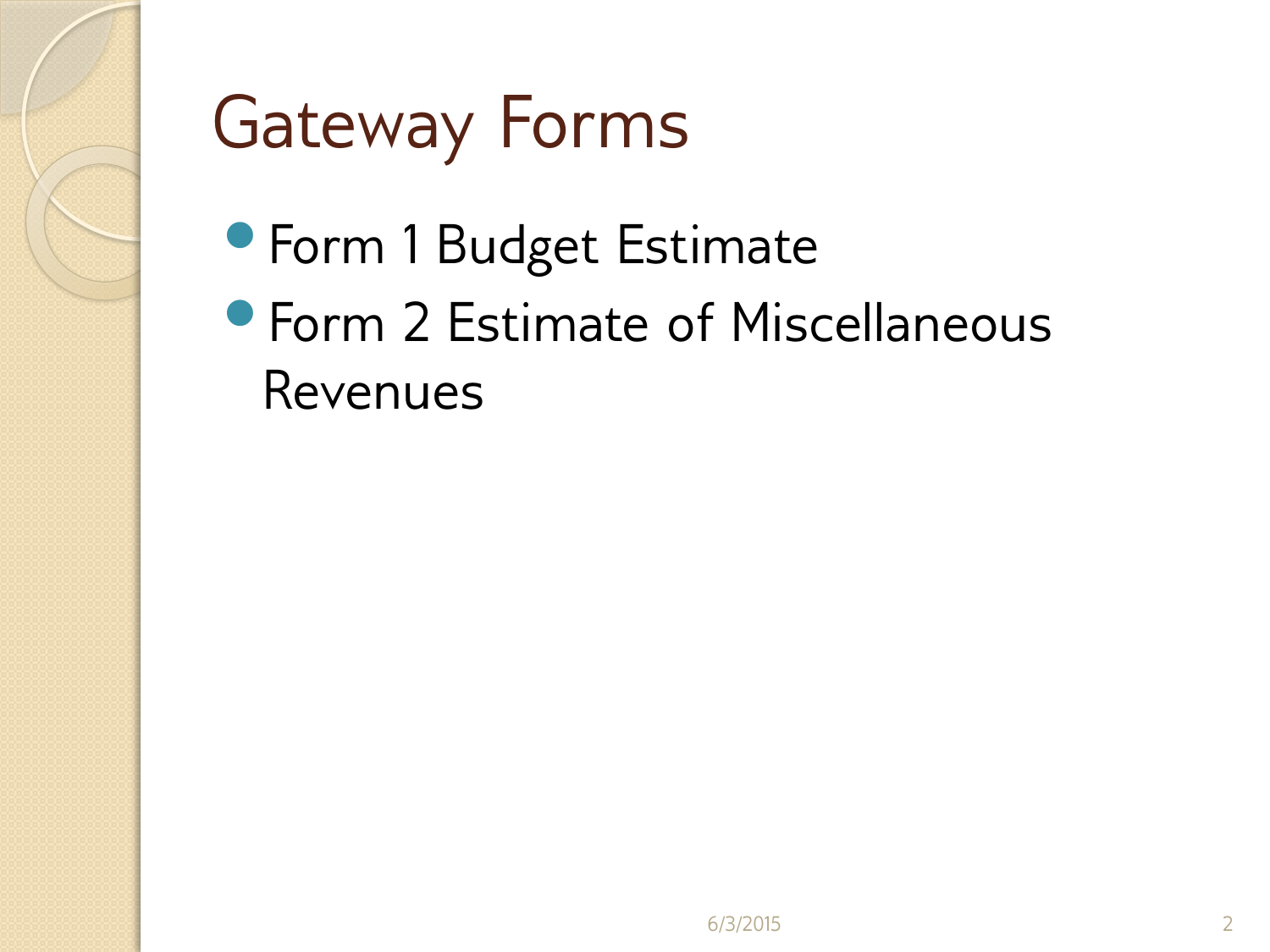

# Gateway Forms
Form 1 Budget Estimate
Form 2 Estimate of Miscellaneous Revenues
6/3/2015

2